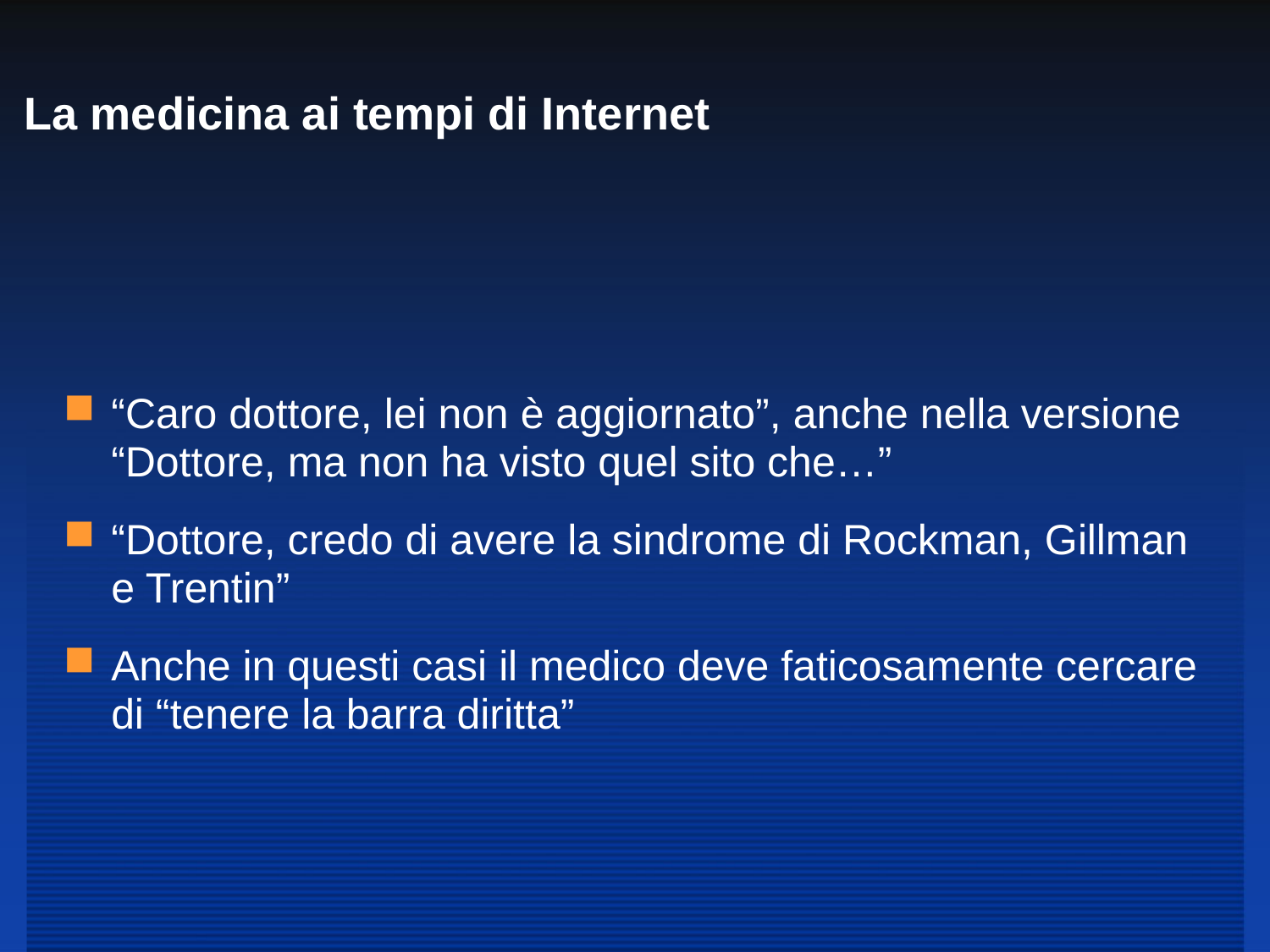

# La medicina ai tempi di Internet
“Caro dottore, lei non è aggiornato”, anche nella versione “Dottore, ma non ha visto quel sito che…”
“Dottore, credo di avere la sindrome di Rockman, Gillman e Trentin”
Anche in questi casi il medico deve faticosamente cercare di “tenere la barra diritta”